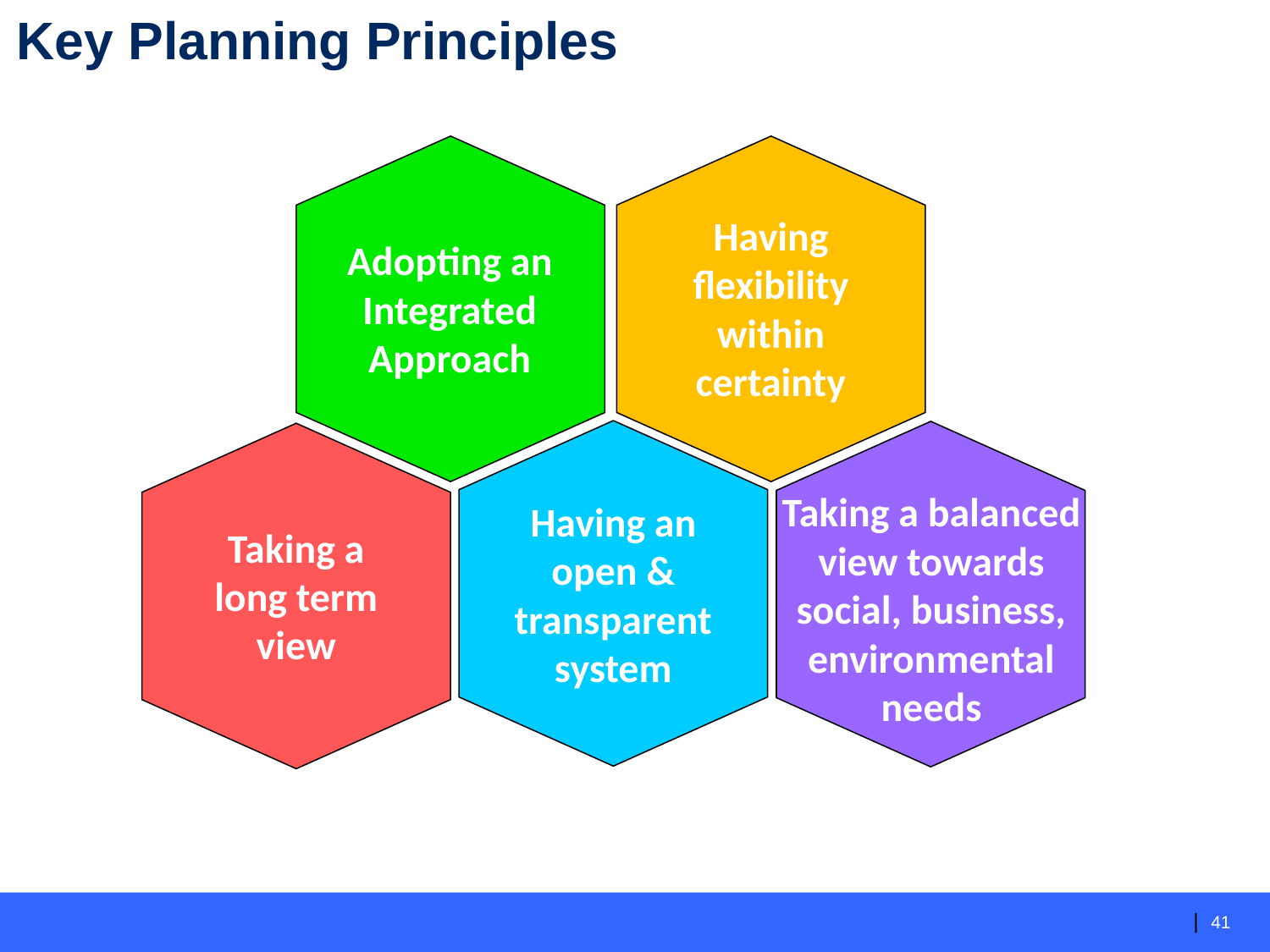

Key Planning Principles

Having flexibility within certainty
Adopting an Integrated Approach

Taking a balanced view towards social, business, environmental needs
Having an open & transparent system
Taking a long term view
41